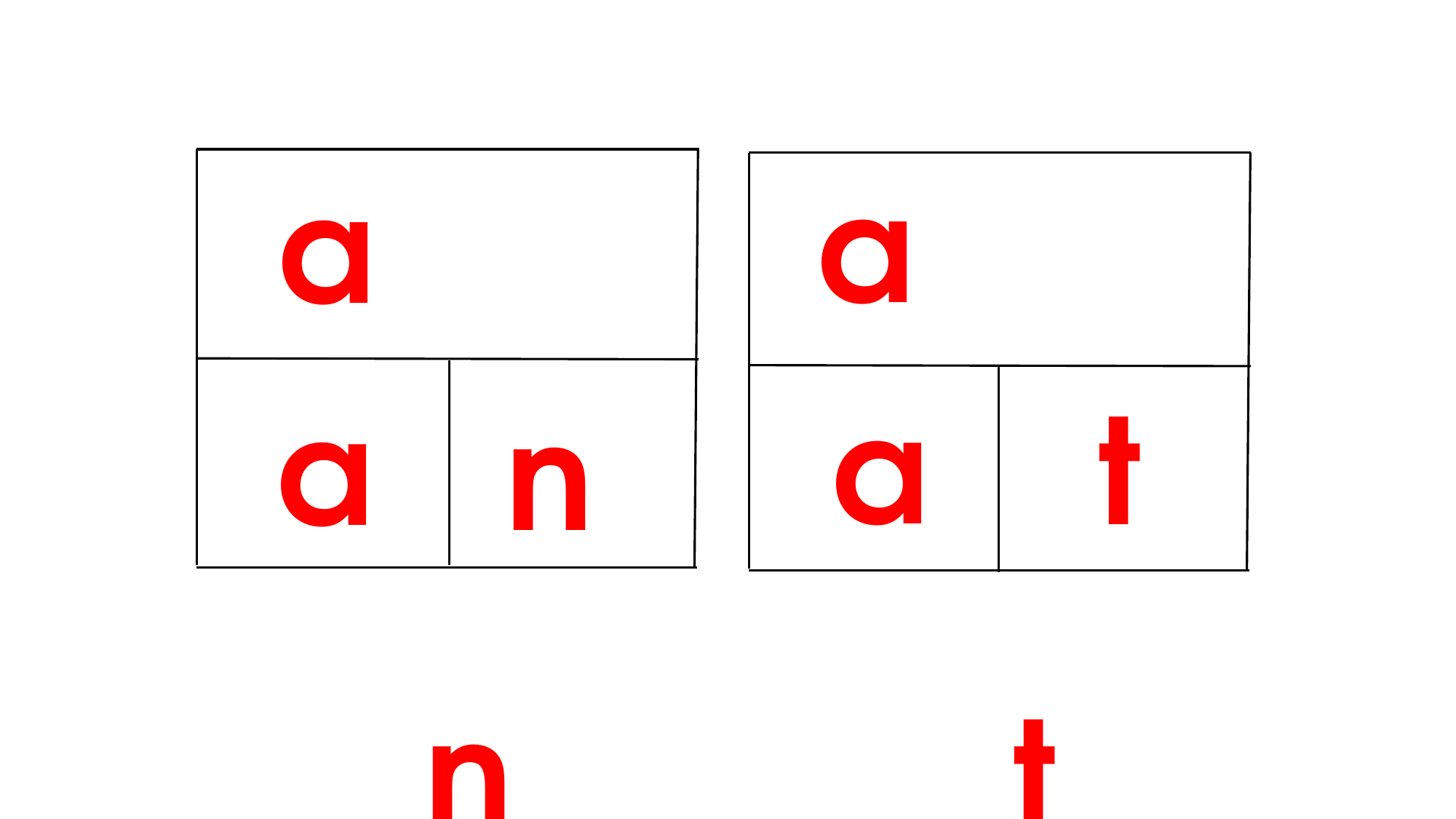

n
                            t
a
a
 a
 t
 a
 n